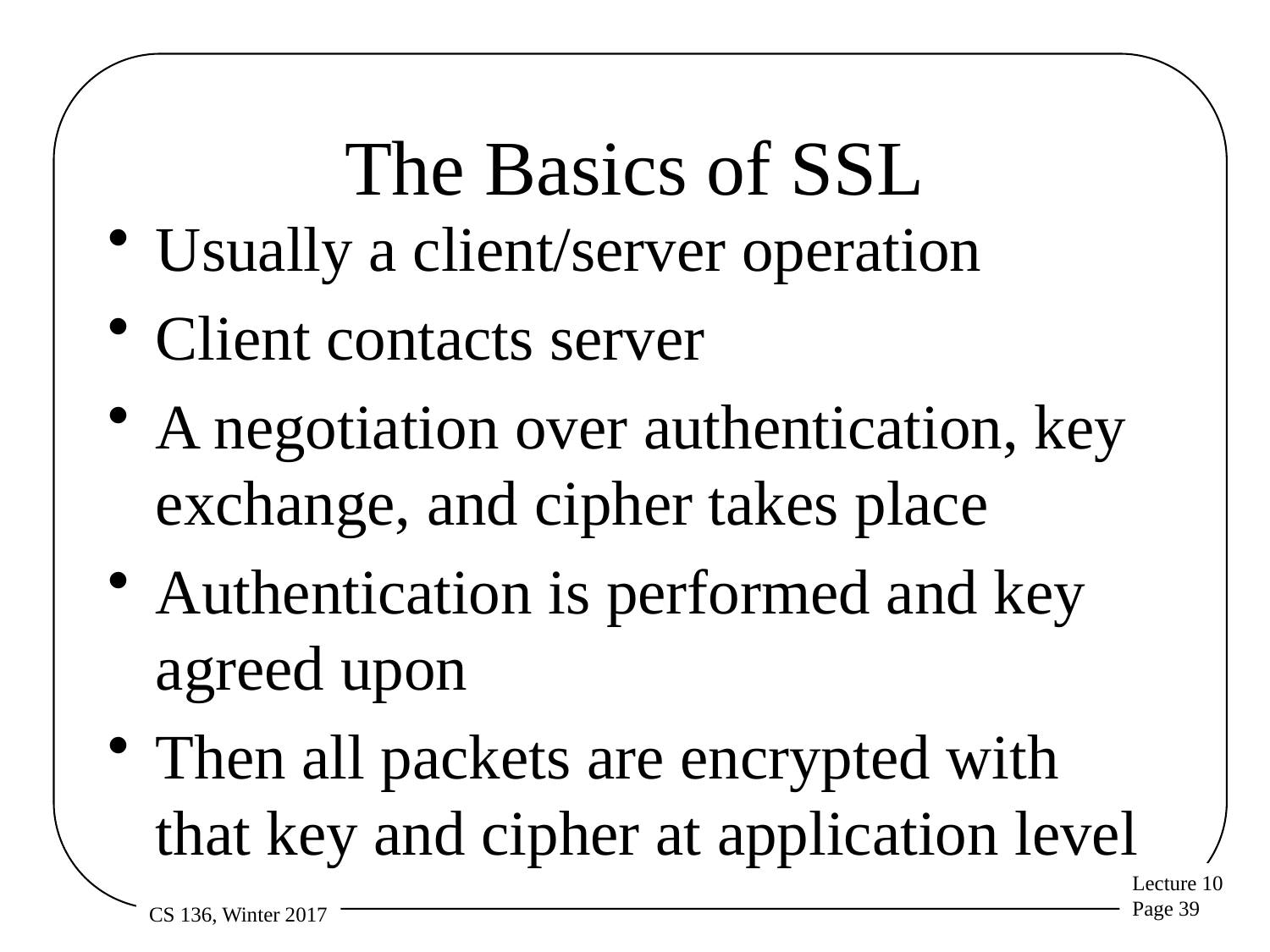

# The Basics of SSL
Usually a client/server operation
Client contacts server
A negotiation over authentication, key exchange, and cipher takes place
Authentication is performed and key agreed upon
Then all packets are encrypted with that key and cipher at application level